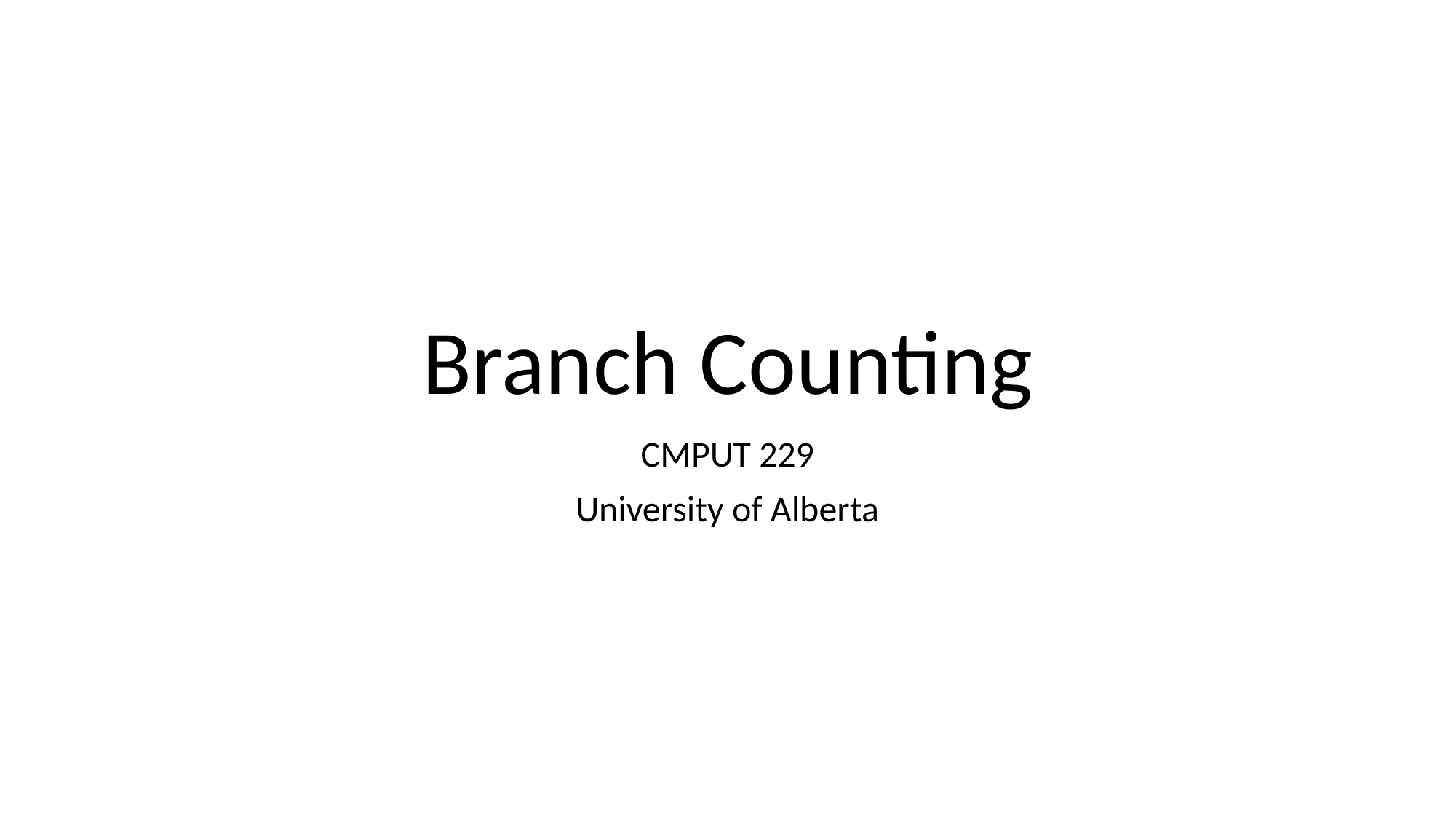

# Branch Counting
CMPUT 229
University of Alberta